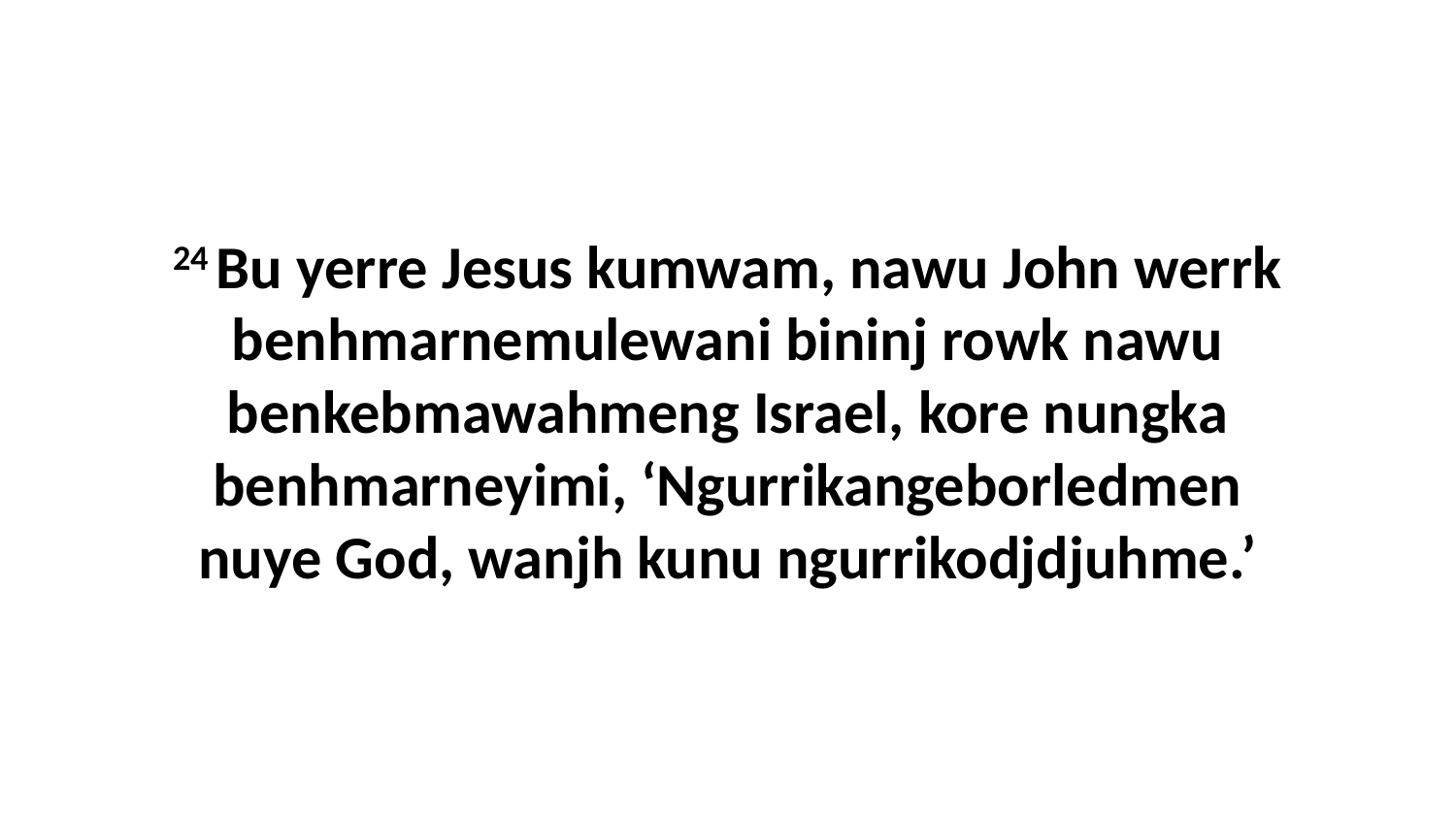

24 Bu yerre Jesus kumwam, nawu John werrk benhmarnemulewani bininj rowk nawu benkebmawahmeng Israel, kore nungka benhmarneyimi, ‘Ngurrikangeborledmen nuye God, wanjh kunu ngurrikodjdjuhme.’